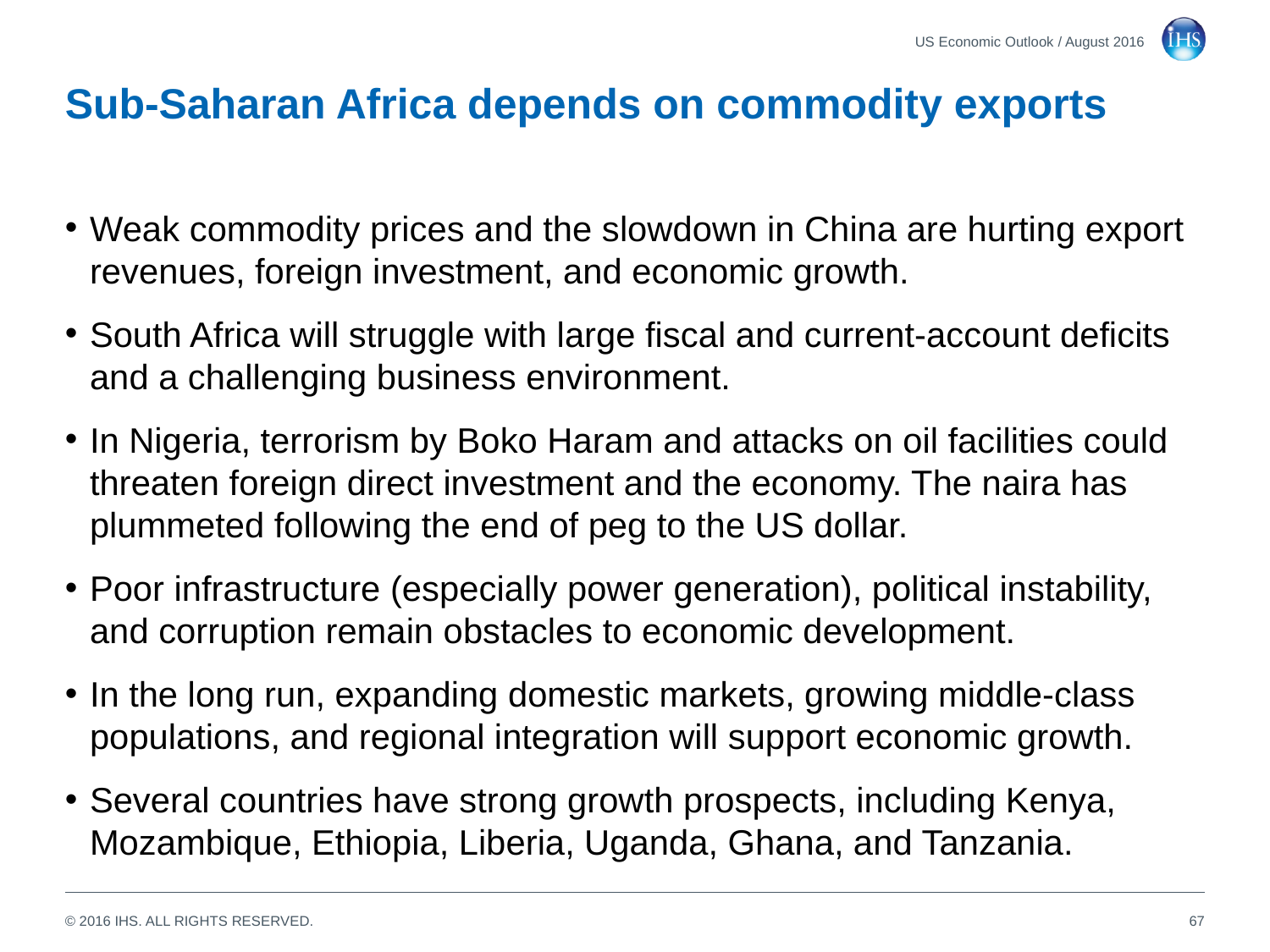

US Economic Outlook / August 2016
# Sub-Saharan Africa depends on commodity exports
Weak commodity prices and the slowdown in China are hurting export revenues, foreign investment, and economic growth.
South Africa will struggle with large fiscal and current-account deficits and a challenging business environment.
In Nigeria, terrorism by Boko Haram and attacks on oil facilities could threaten foreign direct investment and the economy. The naira has plummeted following the end of peg to the US dollar.
Poor infrastructure (especially power generation), political instability, and corruption remain obstacles to economic development.
In the long run, expanding domestic markets, growing middle-class populations, and regional integration will support economic growth.
Several countries have strong growth prospects, including Kenya, Mozambique, Ethiopia, Liberia, Uganda, Ghana, and Tanzania.
67